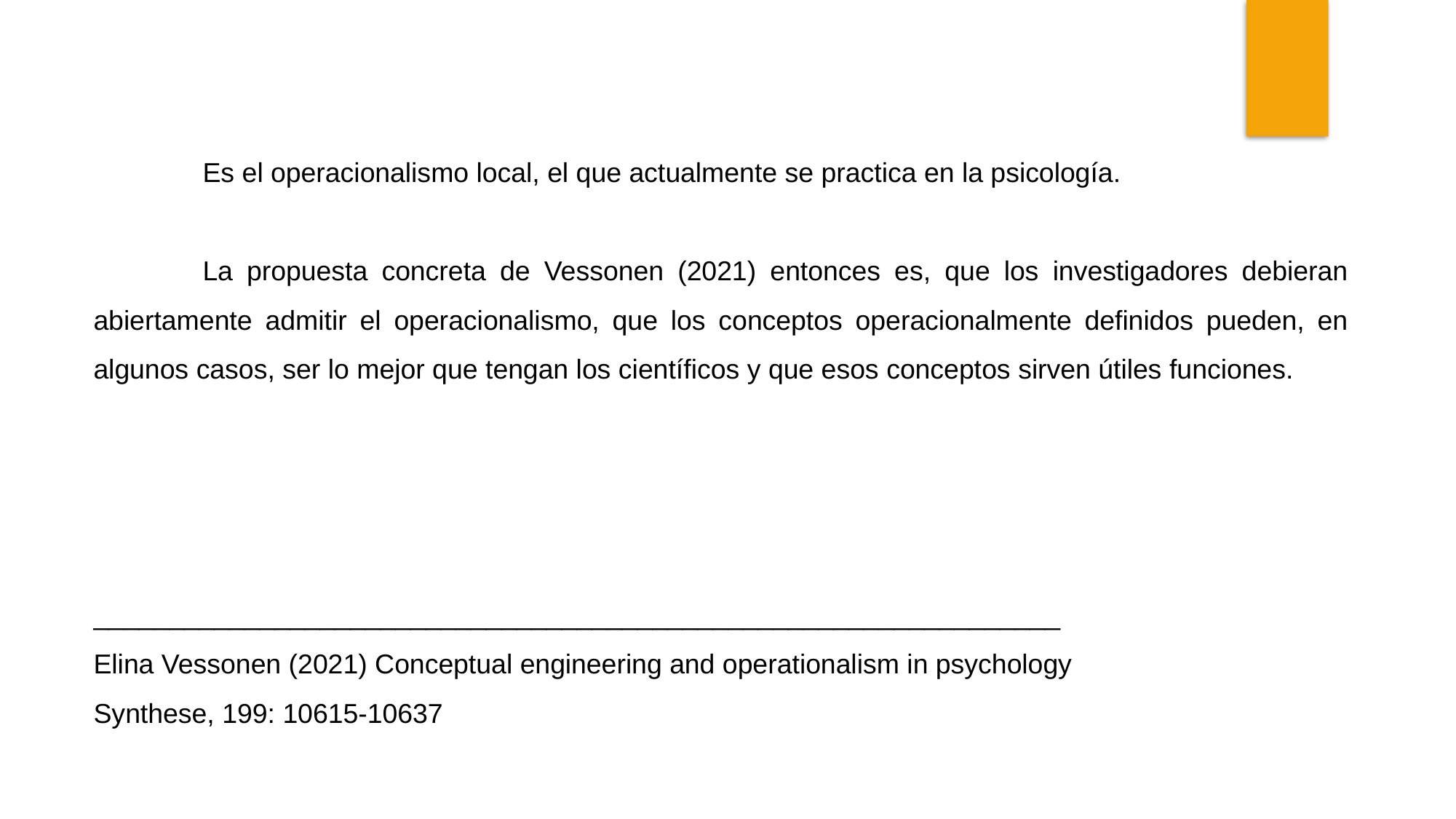

Es el operacionalismo local, el que actualmente se practica en la psicología.

	La propuesta concreta de Vessonen (2021) entonces es, que los investigadores debieran abiertamente admitir el operacionalismo, que los conceptos operacionalmente definidos pueden, en algunos casos, ser lo mejor que tengan los científicos y que esos conceptos sirven útiles funciones.

________________________________________________________________
Elina Vessonen (2021) Conceptual engineering and operationalism in psychology
Synthese, 199: 10615-10637